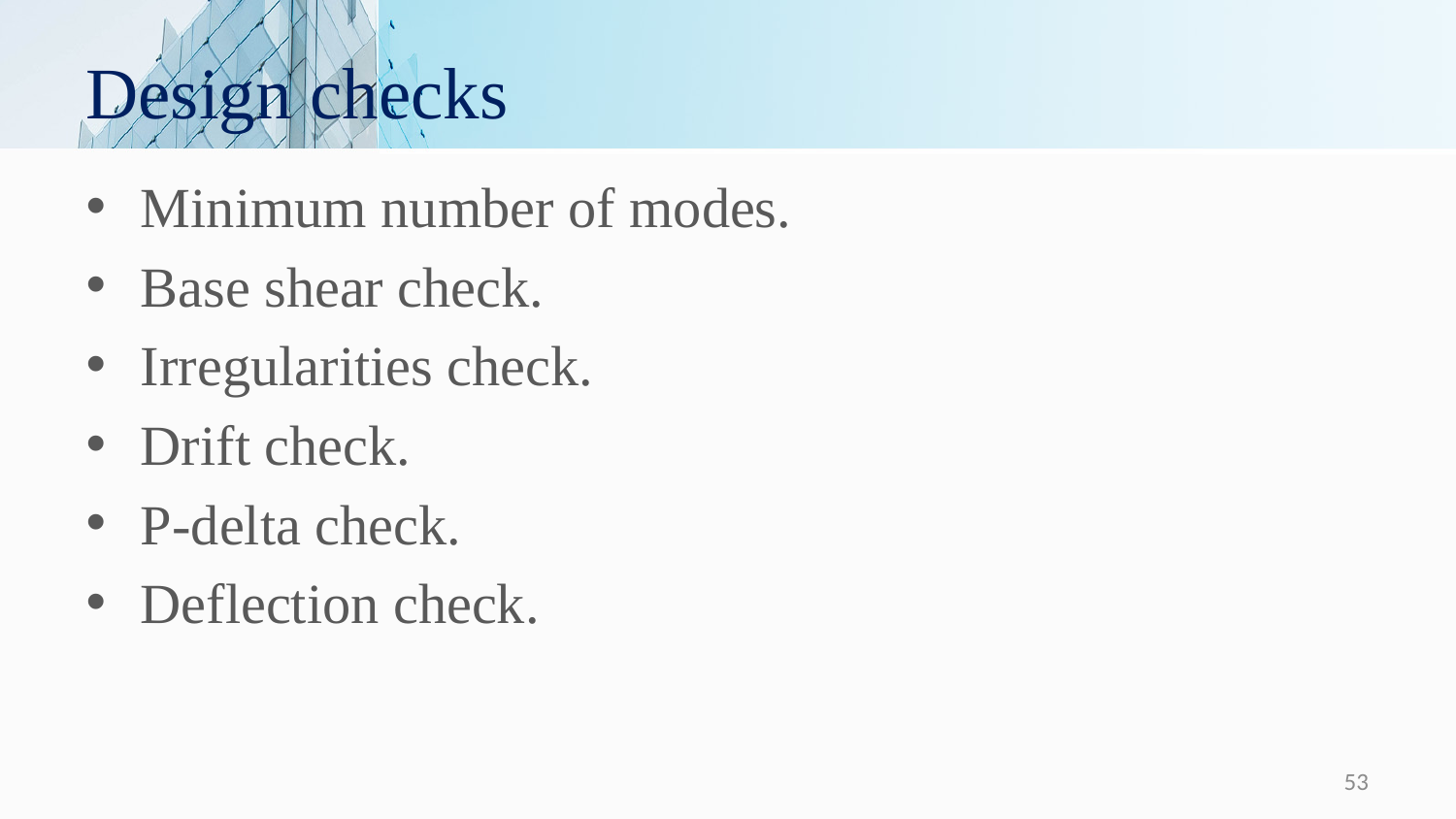

# Design checks
Minimum number of modes.
Base shear check.
Irregularities check.
Drift check.
P-delta check.
Deflection check.
53